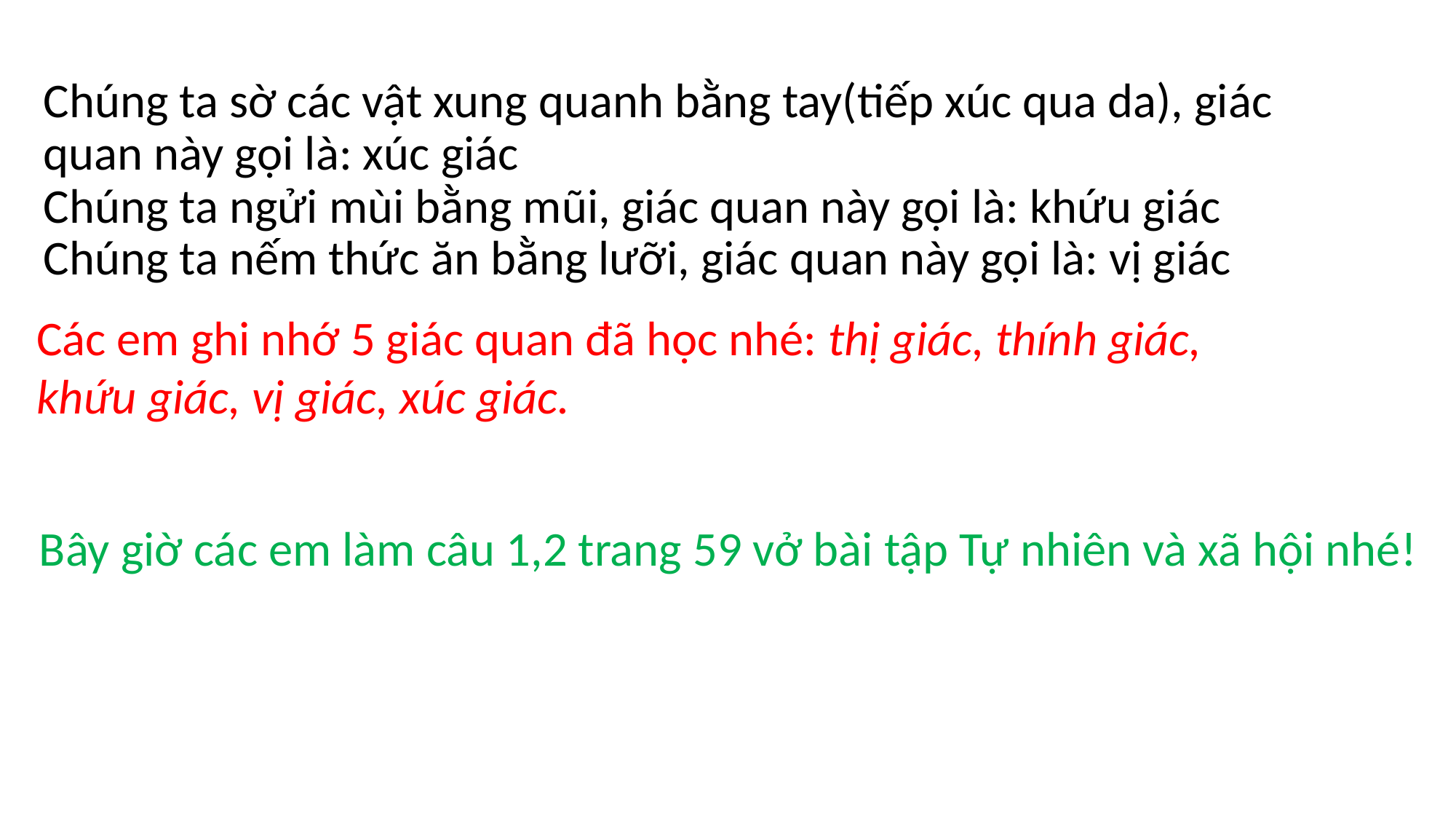

# Chúng ta sờ các vật xung quanh bằng tay(tiếp xúc qua da), giác quan này gọi là: xúc giác Chúng ta ngửi mùi bằng mũi, giác quan này gọi là: khứu giác Chúng ta nếm thức ăn bằng lưỡi, giác quan này gọi là: vị giác
Các em ghi nhớ 5 giác quan đã học nhé: thị giác, thính giác,
khứu giác, vị giác, xúc giác.
Bây giờ các em làm câu 1,2 trang 59 vở bài tập Tự nhiên và xã hội nhé!